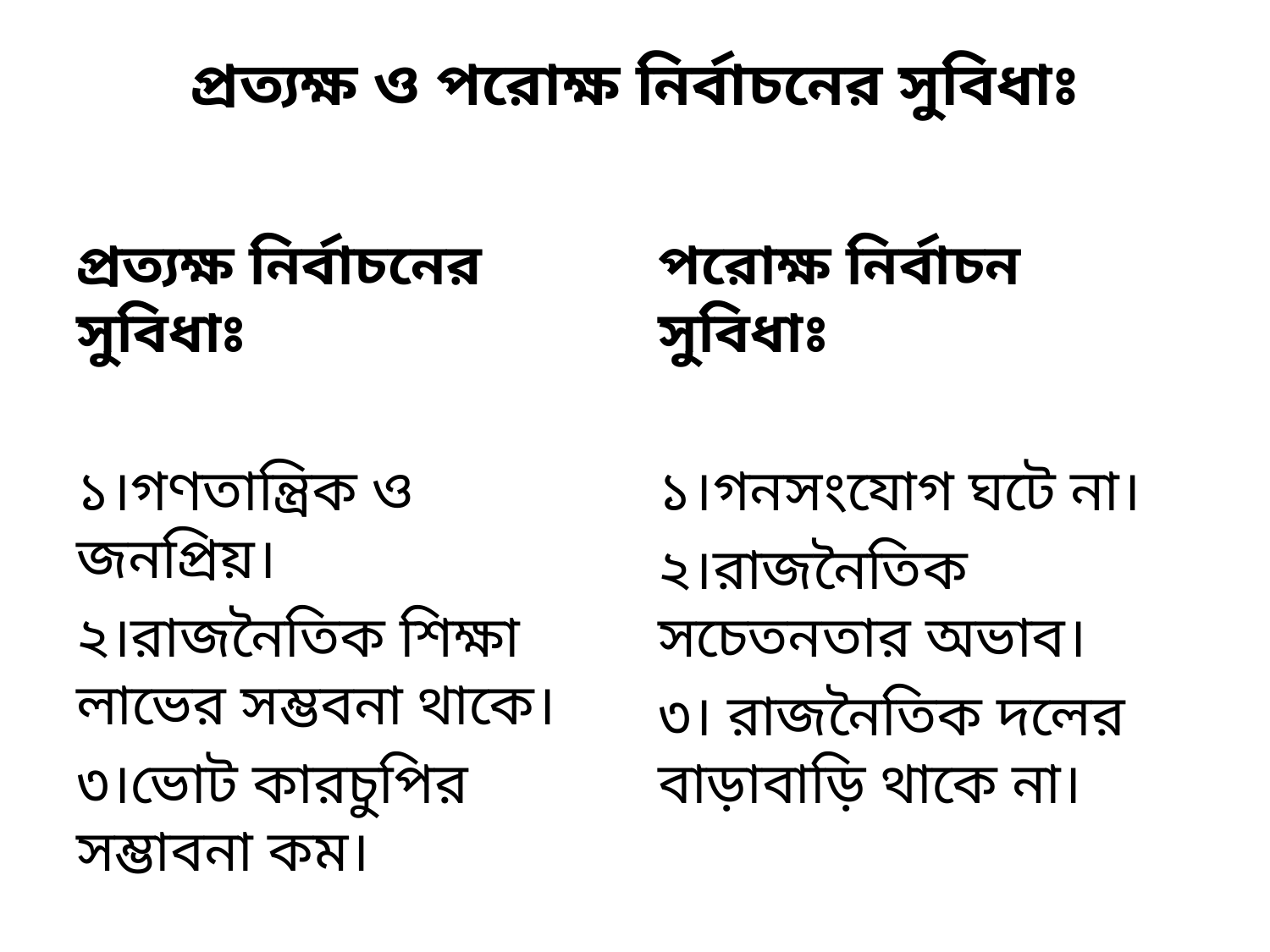

# প্রত্যক্ষ ও পরোক্ষ নির্বাচনের সুবিধাঃ
প্রত্যক্ষ নির্বাচনের সুবিধাঃ

১।গণতান্ত্রিক ও জনপ্রিয়।
২।রাজনৈতিক শিক্ষা লাভের সম্ভবনা থাকে।
৩।ভোট কারচুপির সম্ভাবনা কম।

পরোক্ষ নির্বাচন সুবিধাঃ

১।গনসংযোগ ঘটে না।
২।রাজনৈতিক সচেতনতার অভাব।
৩। রাজনৈতিক দলের বাড়াবাড়ি থাকে না।